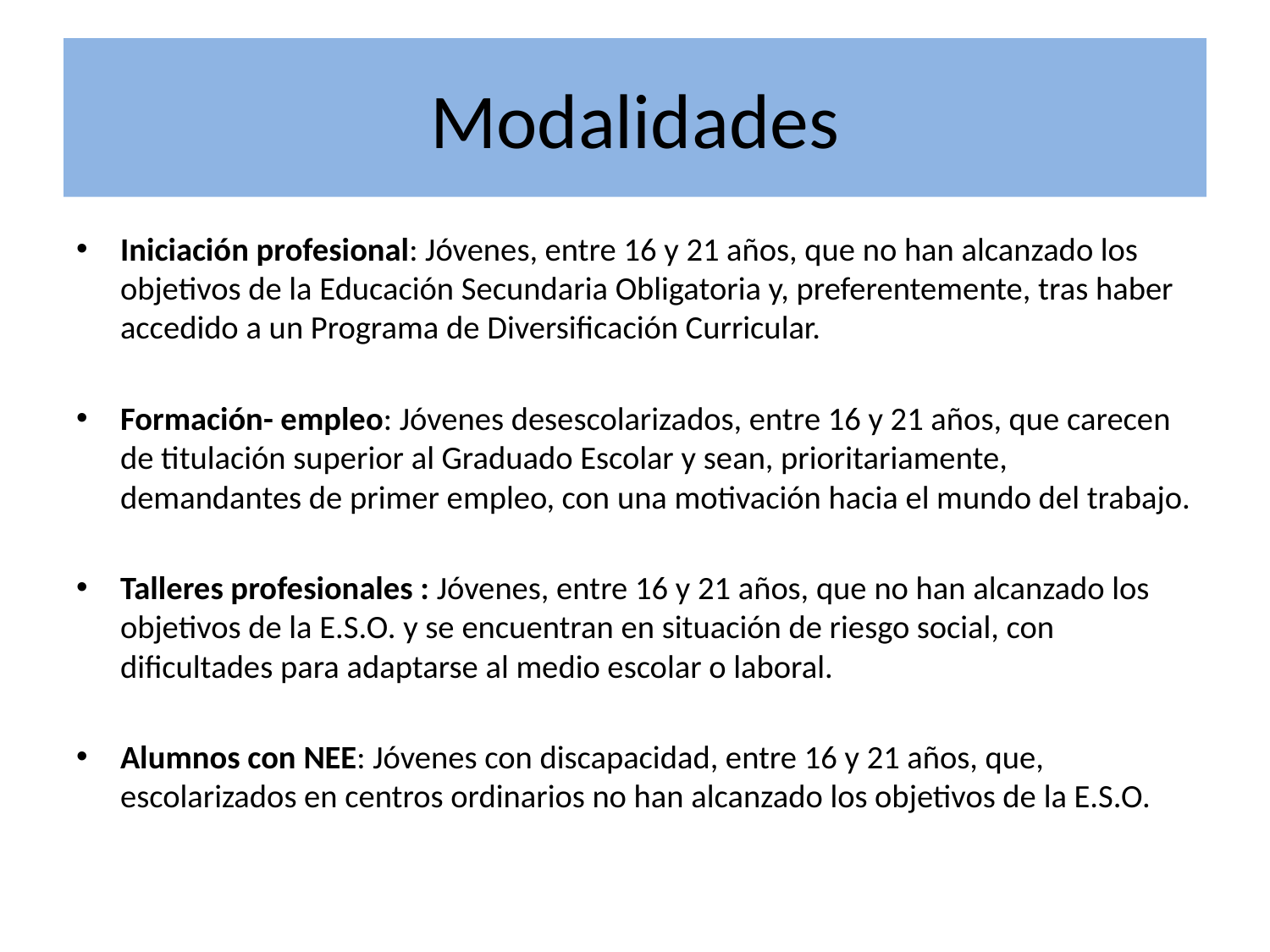

# Modalidades
Iniciación profesional: Jóvenes, entre 16 y 21 años, que no han alcanzado los objetivos de la Educación Secundaria Obligatoria y, preferentemente, tras haber accedido a un Programa de Diversificación Curricular.

Formación- empleo: Jóvenes desescolarizados, entre 16 y 21 años, que carecen de titulación superior al Graduado Escolar y sean, prioritariamente, demandantes de primer empleo, con una motivación hacia el mundo del trabajo.

Talleres profesionales : Jóvenes, entre 16 y 21 años, que no han alcanzado los objetivos de la E.S.O. y se encuentran en situación de riesgo social, con dificultades para adaptarse al medio escolar o laboral.

Alumnos con NEE: Jóvenes con discapacidad, entre 16 y 21 años, que, escolarizados en centros ordinarios no han alcanzado los objetivos de la E.S.O.